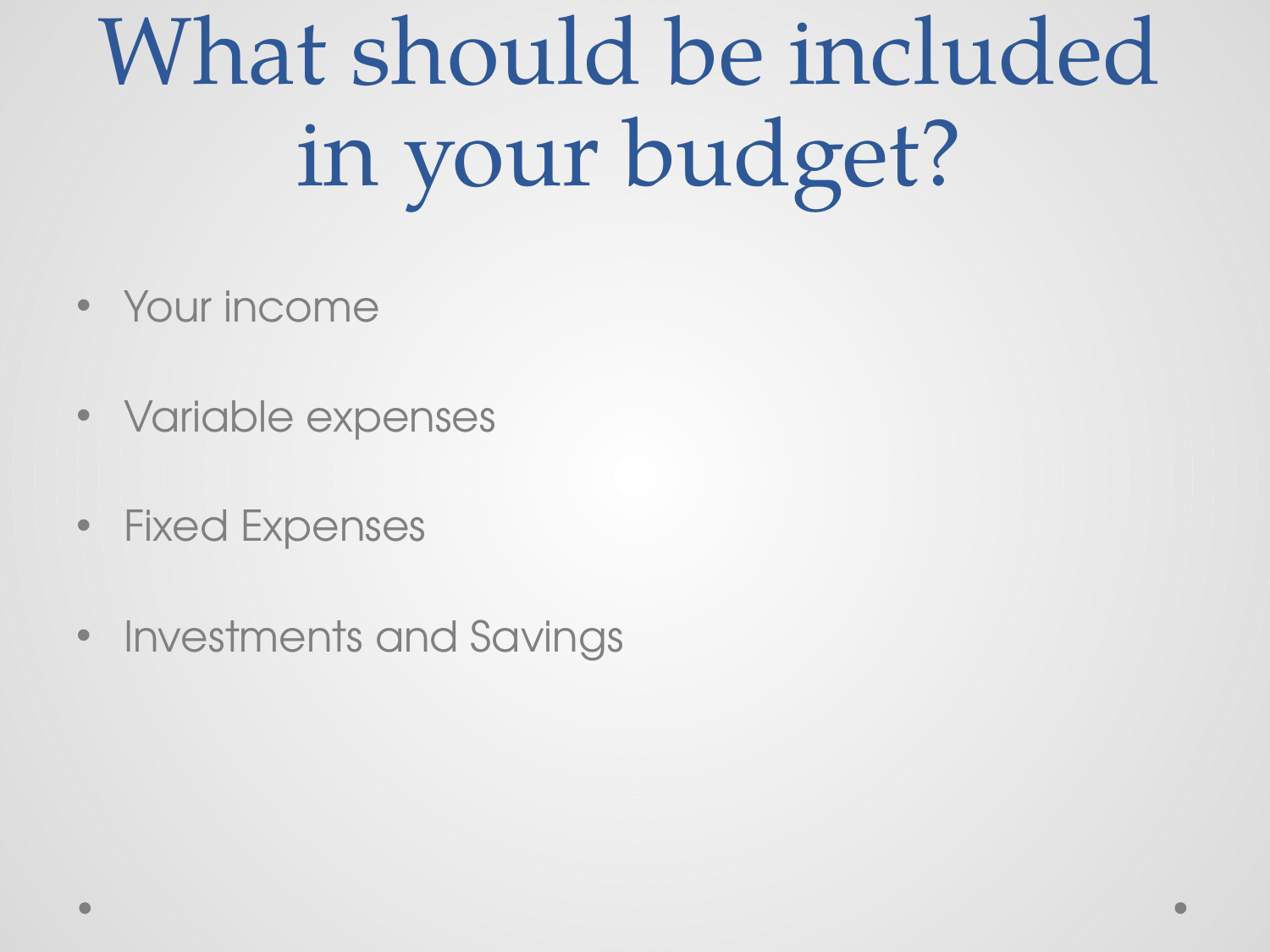

# What should be included in your budget?
Your income
Variable expenses
Fixed Expenses
Investments and Savings